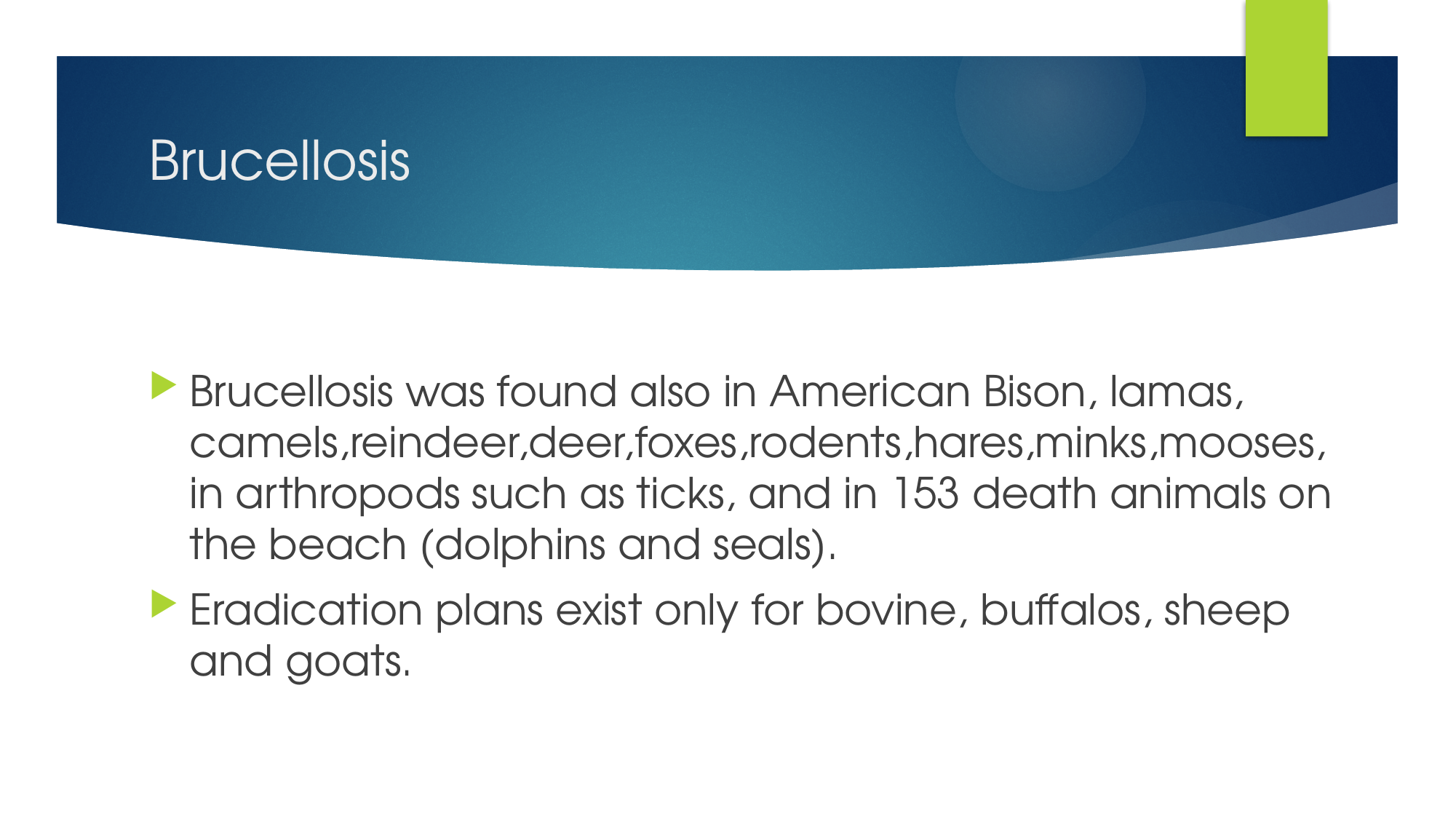

# Brucellosis

Brucellosis was found also in American Bison, lamas, camels,reindeer,deer,foxes,rodents,hares,minks,mooses, in arthropods such as ticks, and in 153 death animals on the beach (dolphins and seals).
Eradication plans exist only for bovine, buffalos, sheep and goats.